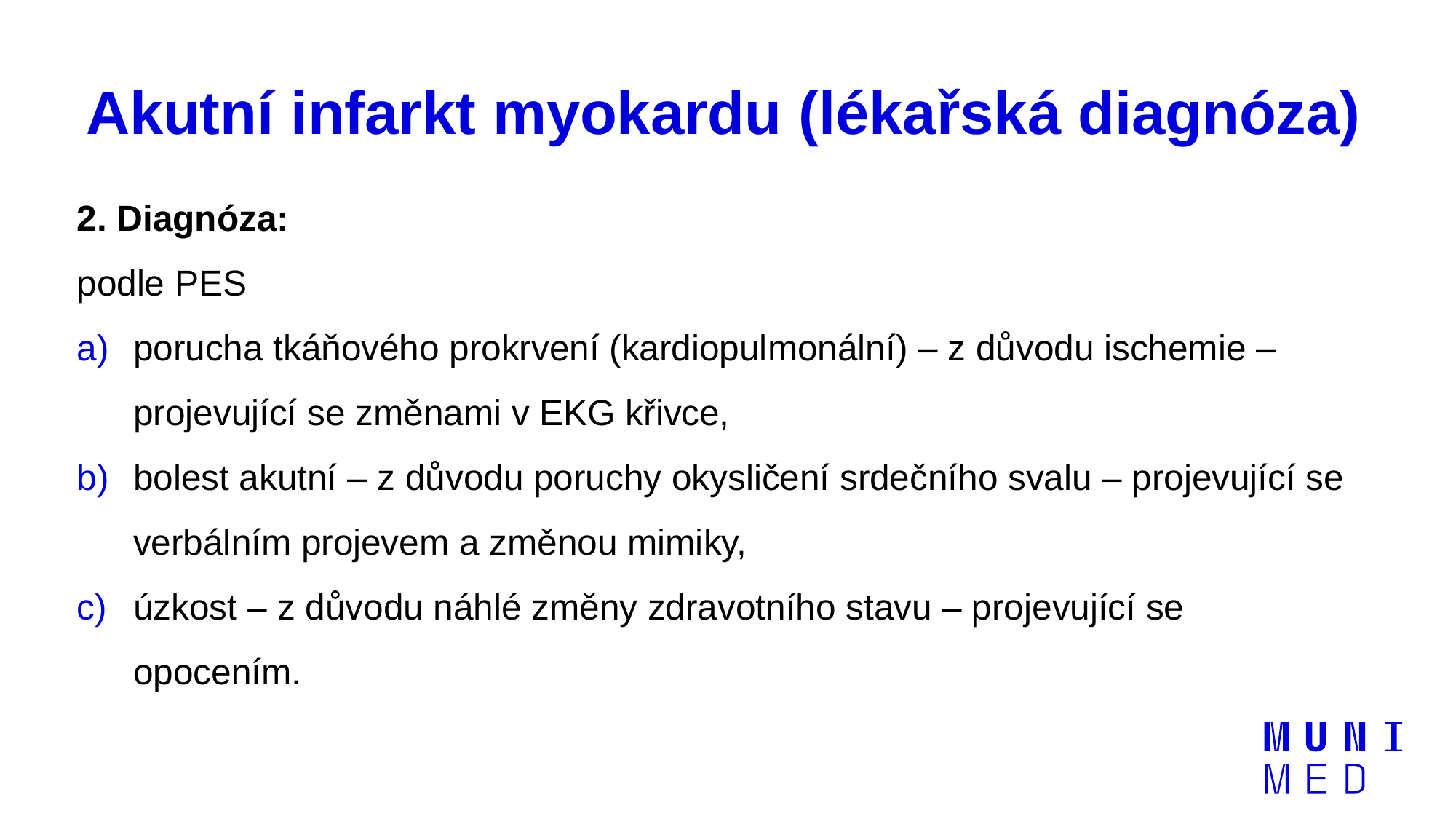

# Akutní infarkt myokardu (lékařská diagnóza)
2. Diagnóza:
podle PES
porucha tkáňového prokrvení (kardiopulmonální) – z důvodu ischemie – projevující se změnami v EKG křivce,
bolest akutní – z důvodu poruchy okysličení srdečního svalu – projevující se verbálním projevem a změnou mimiky,
úzkost – z důvodu náhlé změny zdravotního stavu – projevující se opocením.